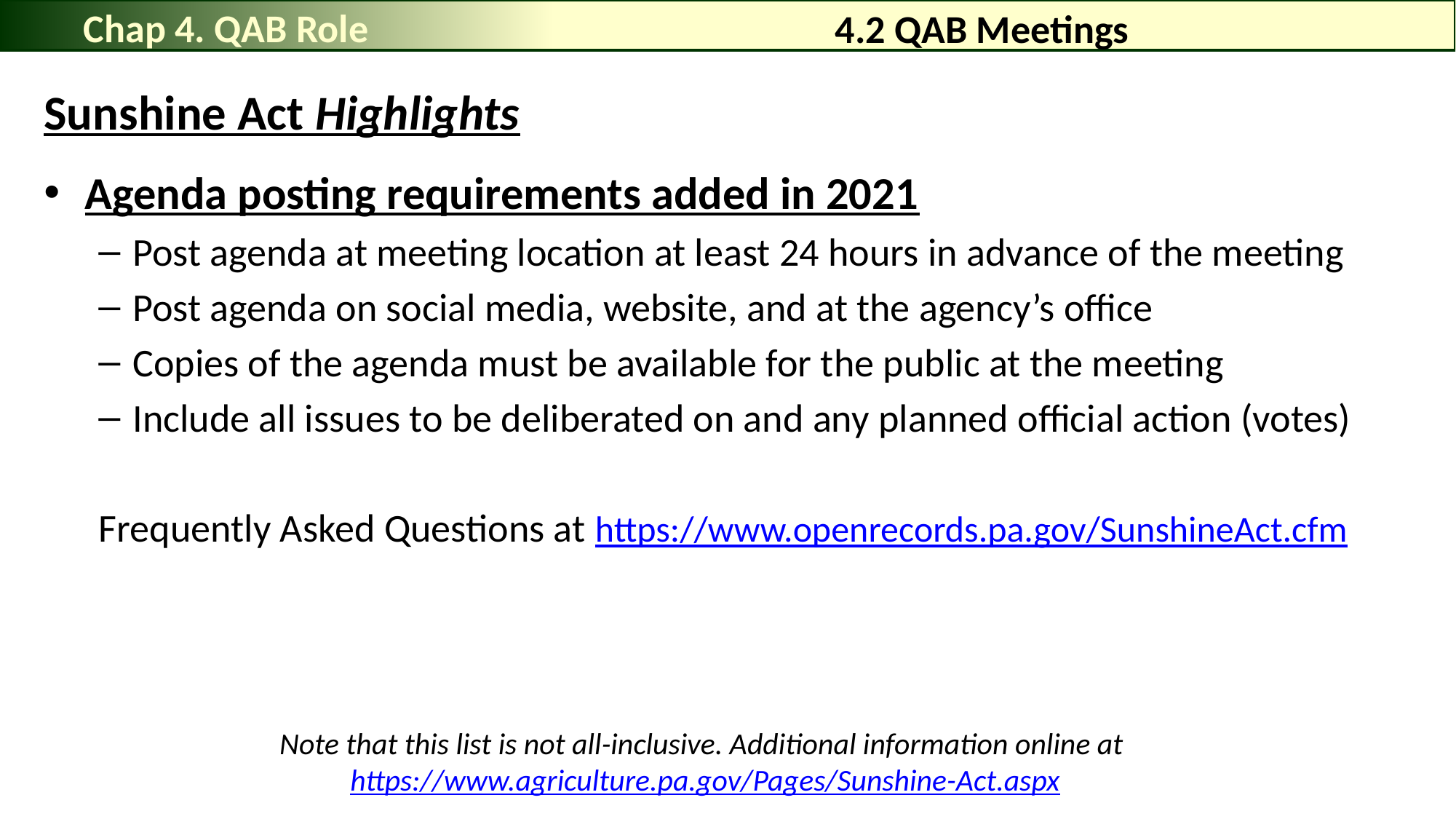

Chap 4. QAB Role
# 4.2 QAB Meetings
Sunshine Act Highlights

Agenda posting requirements added in 2021
Post agenda at meeting location at least 24 hours in advance of the meeting
Post agenda on social media, website, and at the agency’s office
Copies of the agenda must be available for the public at the meeting
Include all issues to be deliberated on and any planned official action (votes)

Frequently Asked Questions at https://www.openrecords.pa.gov/SunshineAct.cfm

Note that this list is not all-inclusive. Additional information online at https://www.agriculture.pa.gov/Pages/Sunshine-Act.aspx